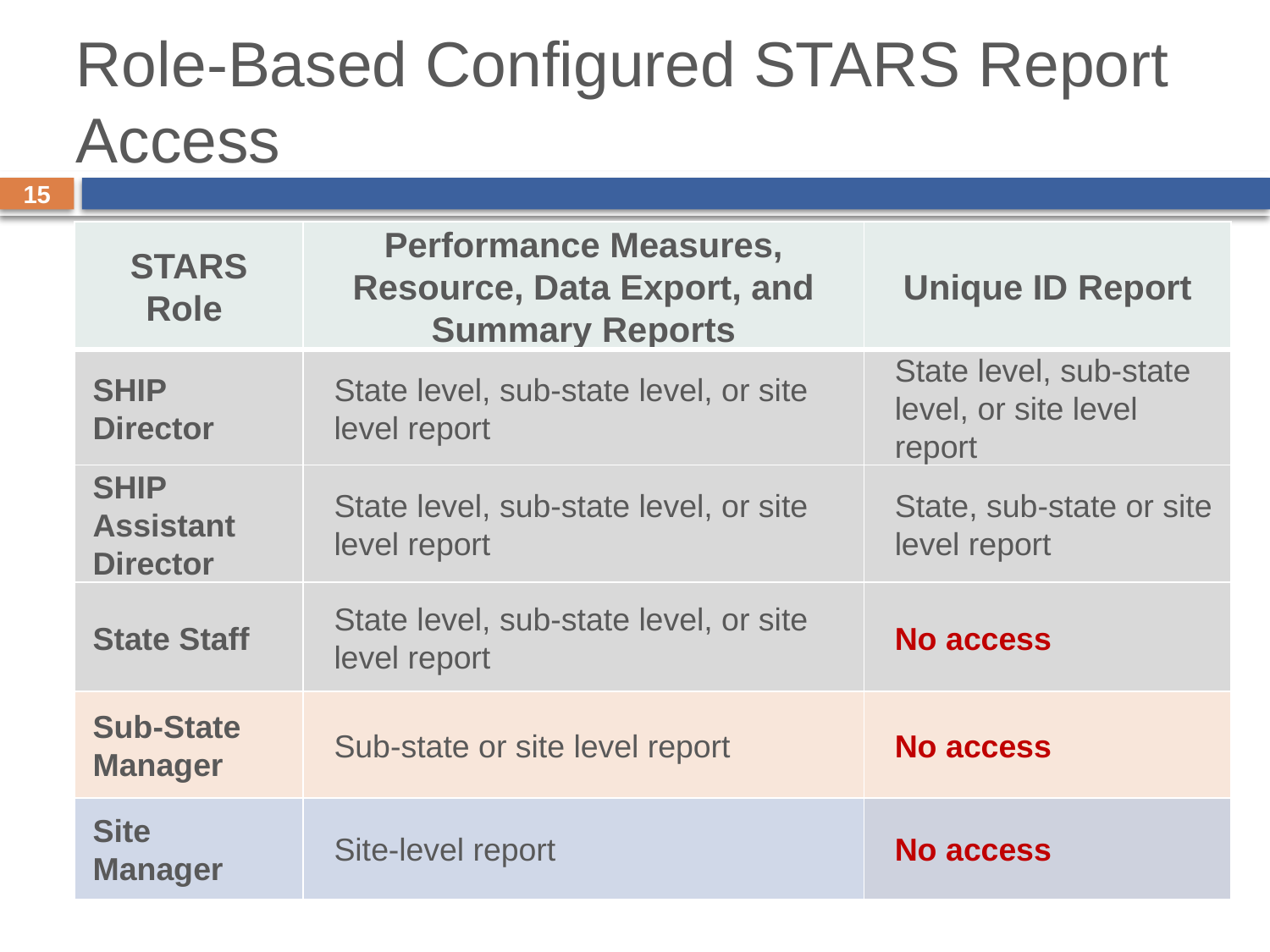

# Role-Based Configured STARS Report Access
| STARS Role | Performance Measures, Resource, Data Export, and Summary Reports | Unique ID Report |
| --- | --- | --- |
| SHIP Director | State level, sub-state level, or site level report | State level, sub-state level, or site level report |
| SHIP Assistant Director | State level, sub-state level, or site level report | State, sub-state or site level report |
| State Staff | State level, sub-state level, or site level report | No access |
| Sub-State Manager | Sub-state or site level report | No access |
| Site Manager | Site-level report | No access |

15